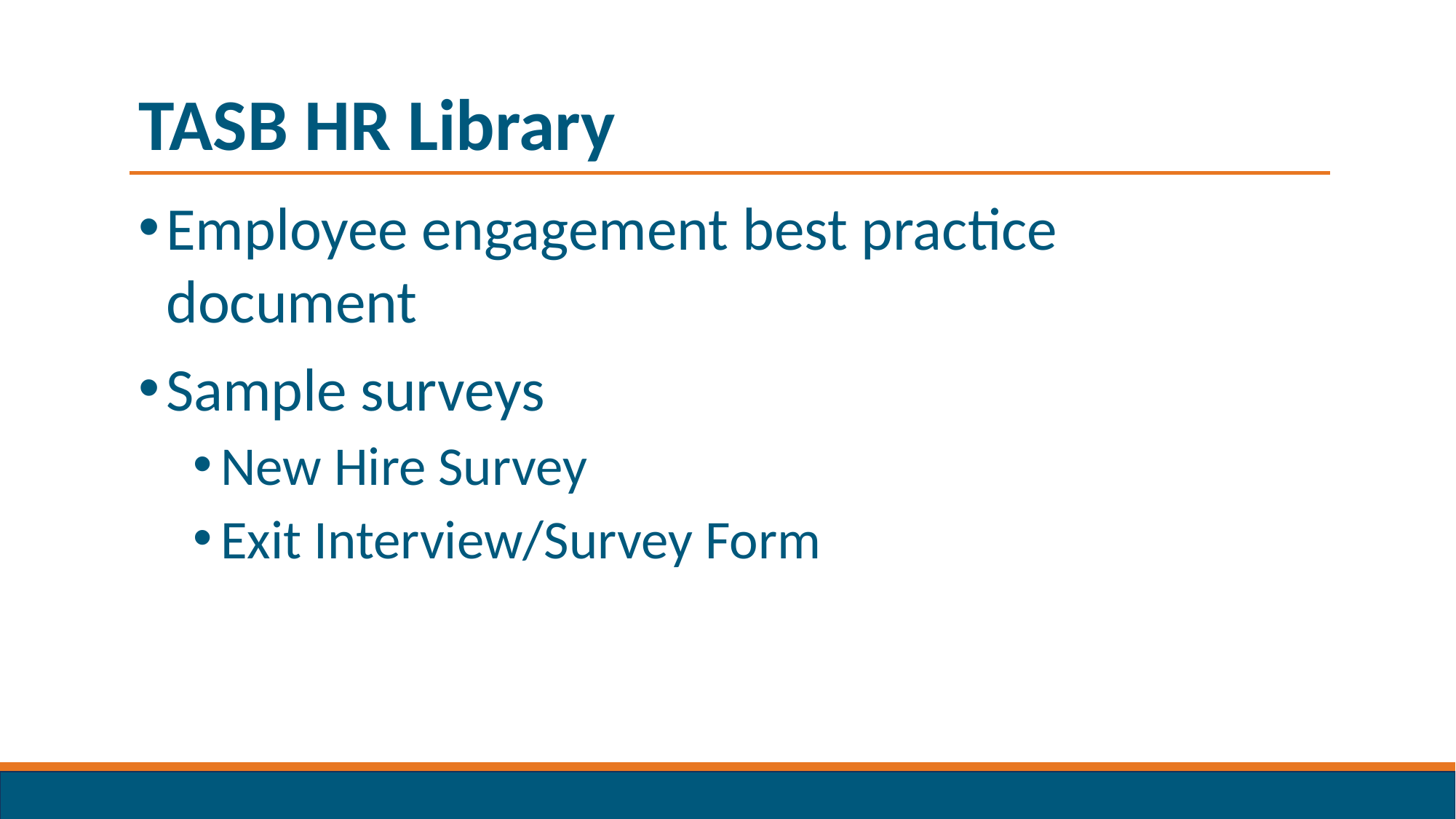

# TASB HR Library
Employee engagement best practice document
Sample surveys
New Hire Survey
Exit Interview/Survey Form